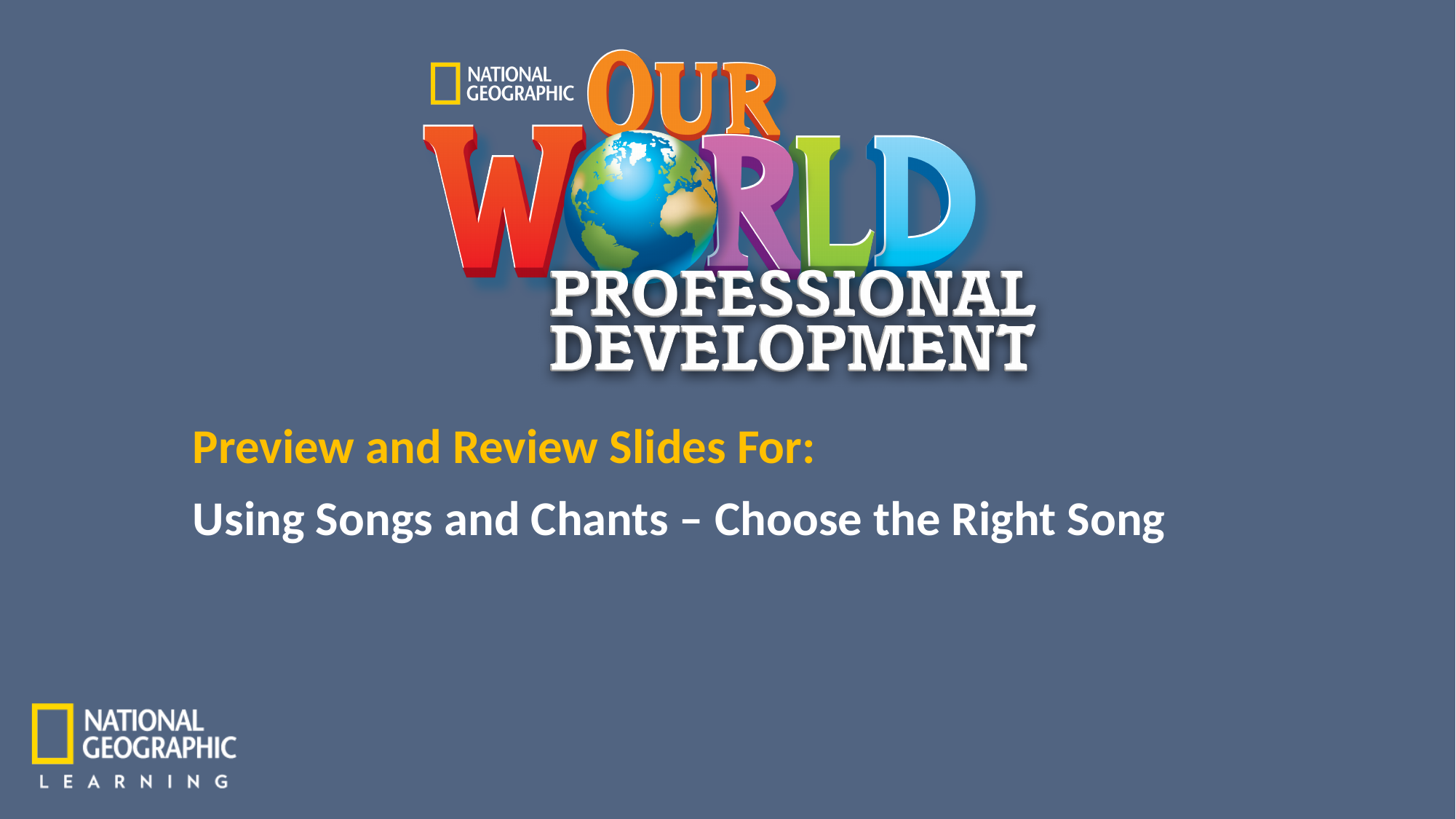

Using Songs and Chants – Choose the Right Song